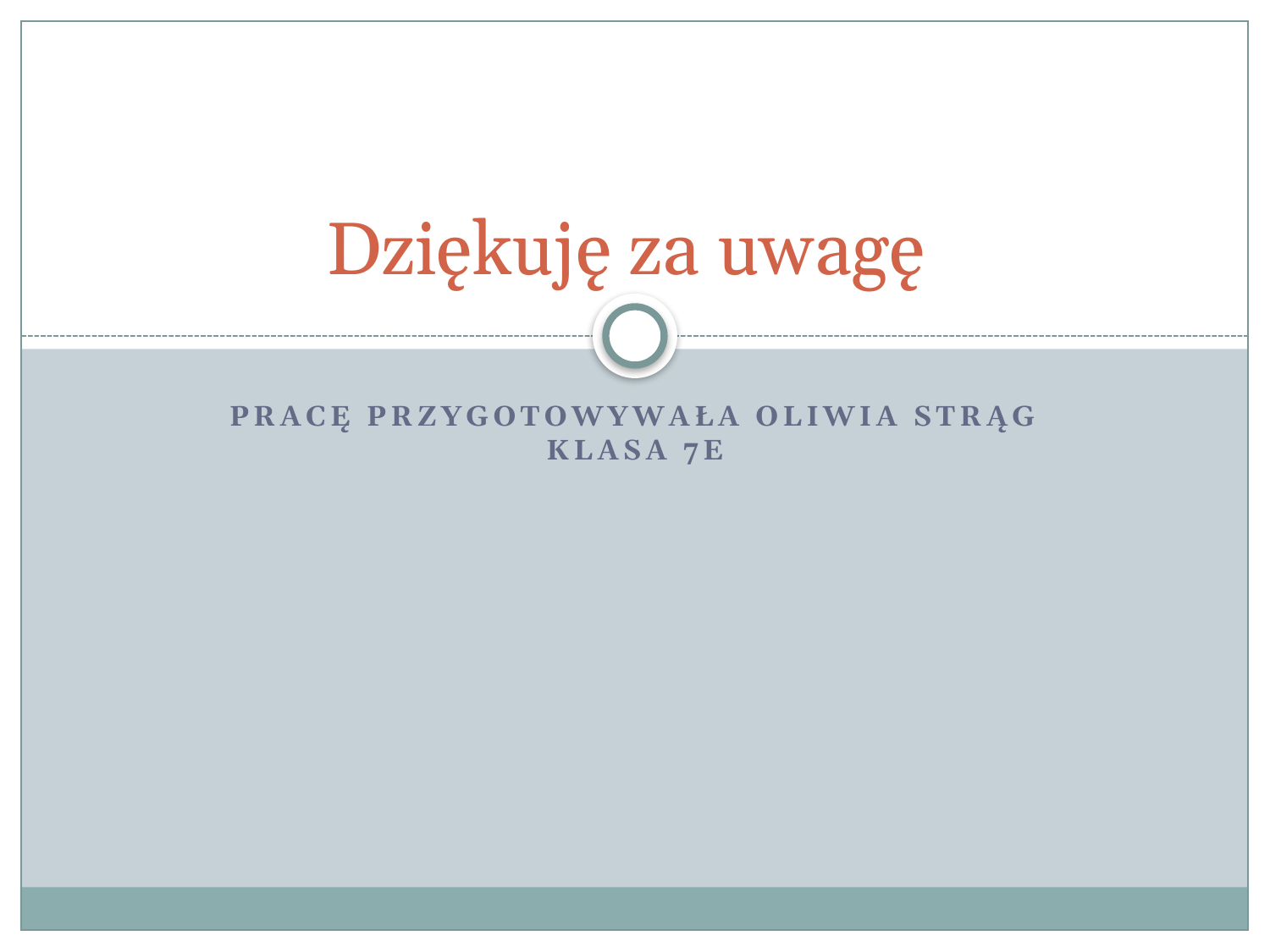

# Dziękuję za uwagę
Pracę przygotowywała Oliwia Strąg klasa 7E